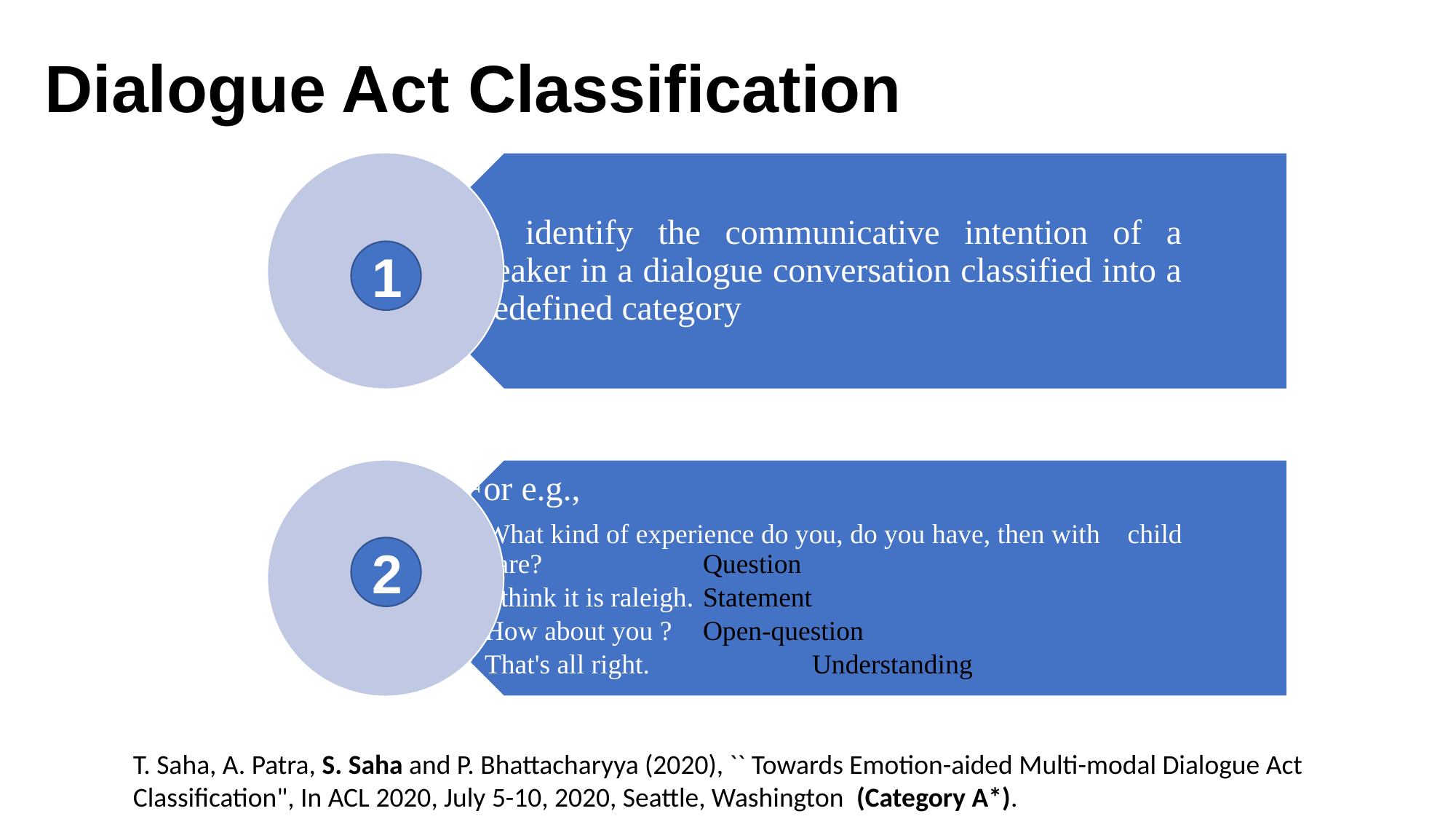

# Dialogue Act Classification
To identify the communicative intention of a speaker in a dialogue conversation classified into a predefined category
For e.g.,
What kind of experience do you, do you have, then with    child care?		Question
I think it is raleigh.	Statement
How about you ?	Open-question
That's all right.		Understanding
1
2
T. Saha, A. Patra, S. Saha and P. Bhattacharyya (2020), `` Towards Emotion-aided Multi-modal Dialogue Act Classification", In ACL 2020, July 5-10, 2020, Seattle, Washington  (Category A*).